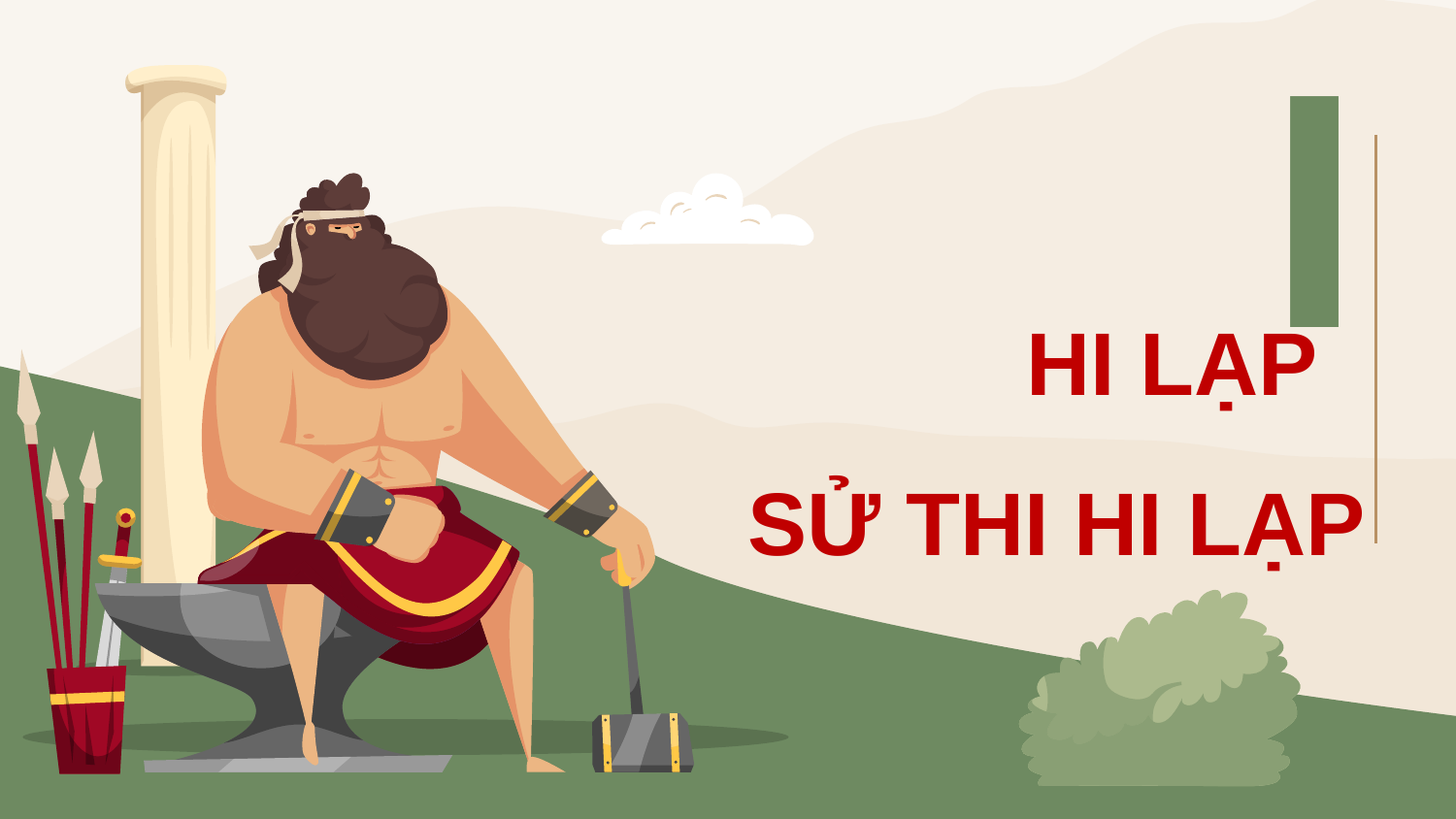

I

# HI LẠP SỬ THI HI LẠP